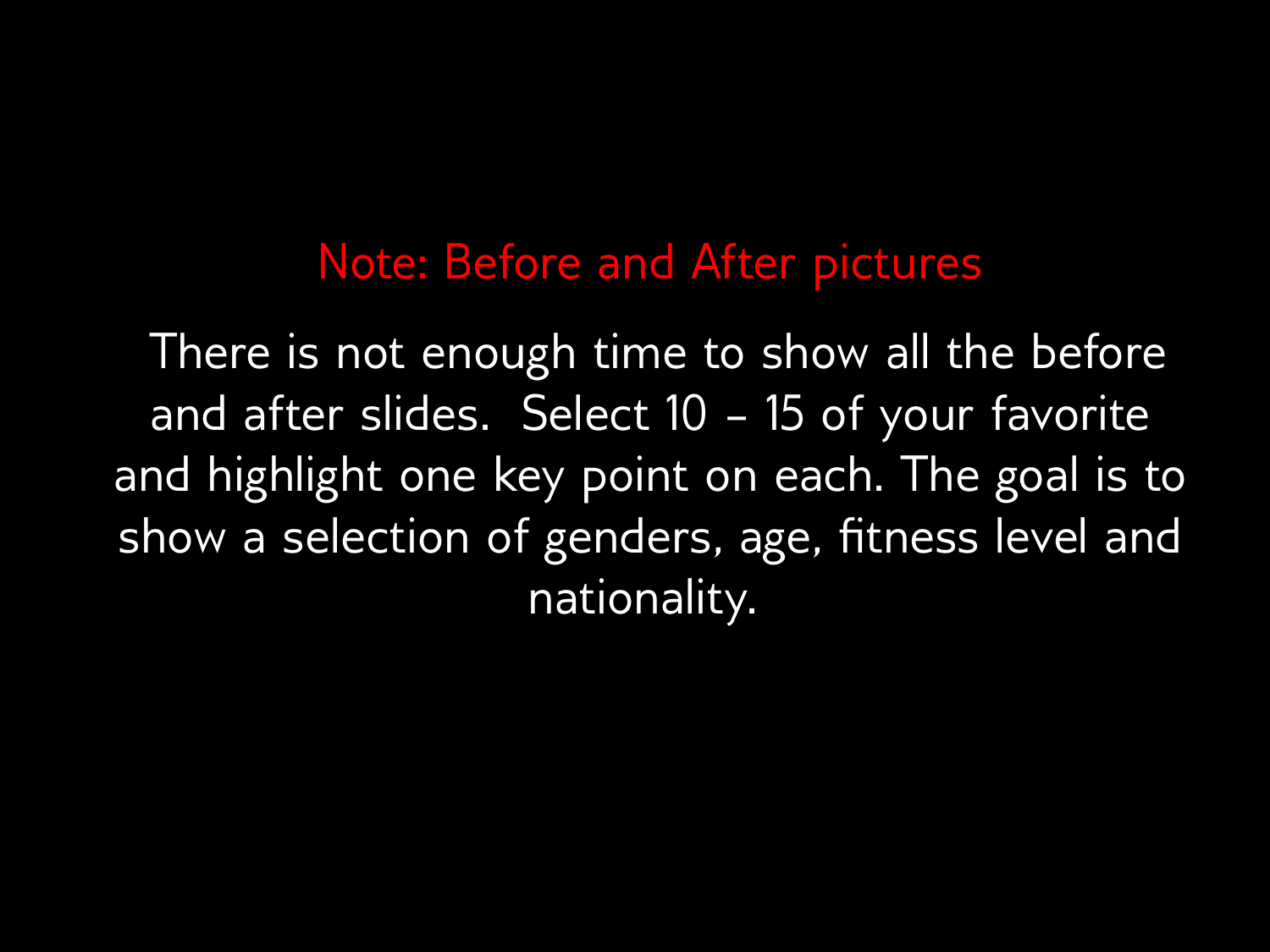

Note: Before and After pictures
 There is not enough time to show all the before and after slides.  Select 10 – 15 of your favorite and highlight one key point on each. The goal is to show a selection of genders, age, fitness level and nationality.